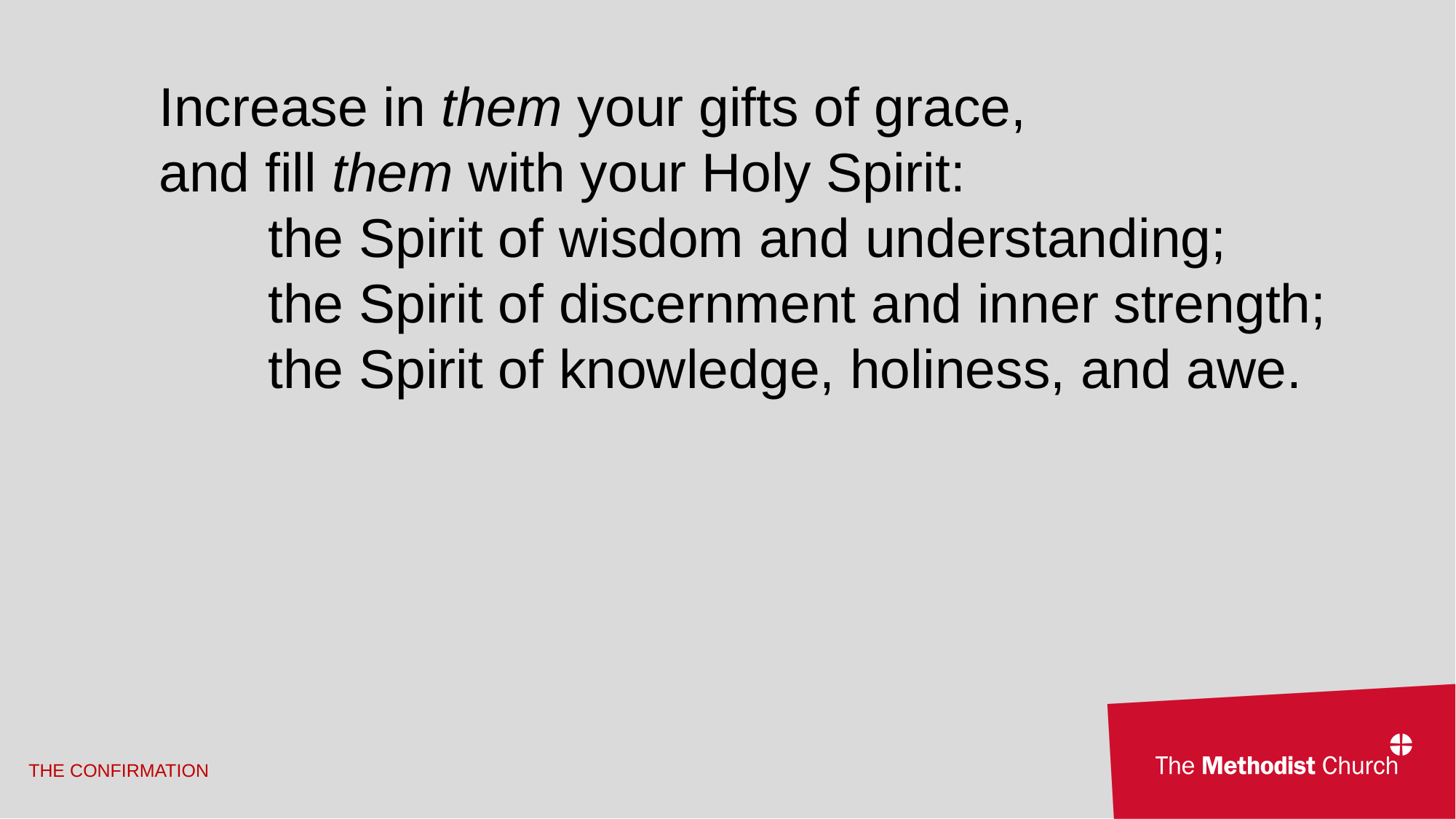

Increase in them your gifts of grace,
and fill them with your Holy Spirit:
	the Spirit of wisdom and understanding;
	the Spirit of discernment and inner strength;
	the Spirit of knowledge, holiness, and awe.